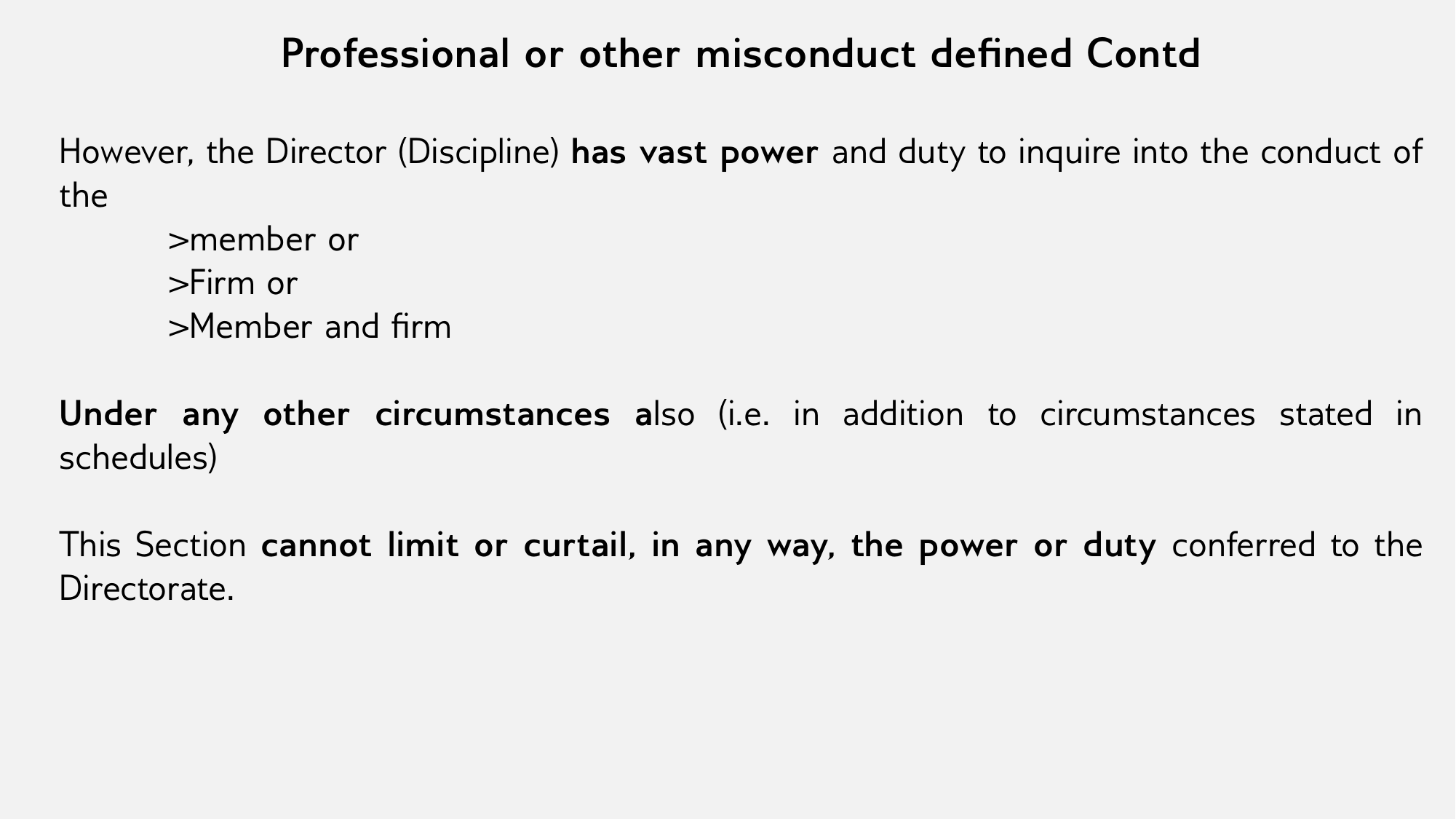

Professional or other misconduct defined Contd

However, the Director (Discipline) has vast power and duty to inquire into the conduct of the
>member or
>Firm or
>Member and firm

Under any other circumstances also (i.e. in addition to circumstances stated in schedules)

This Section cannot limit or curtail, in any way, the power or duty conferred to the Directorate.